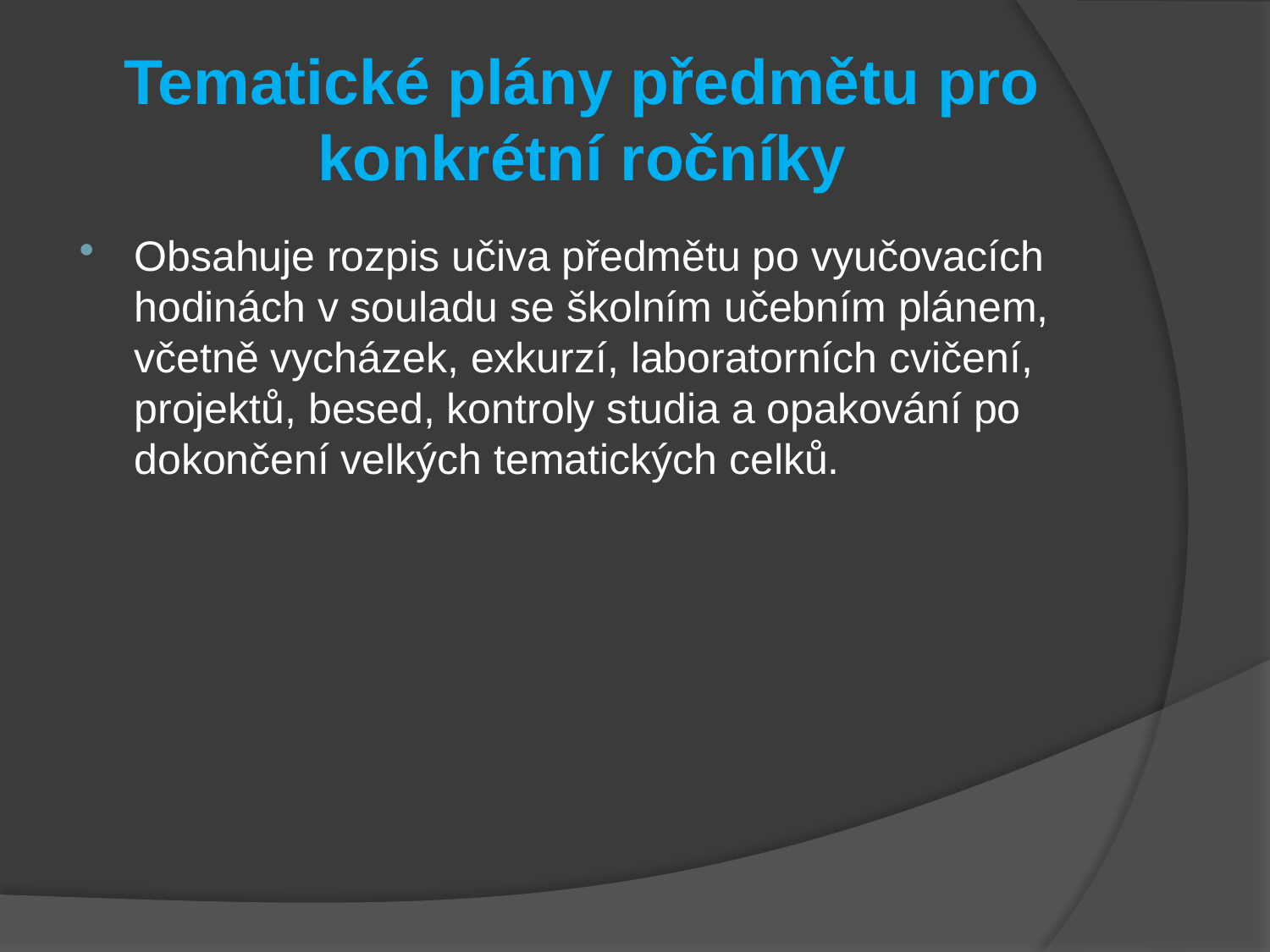

# Tematické plány předmětu pro konkrétní ročníky
Obsahuje rozpis učiva předmětu po vyučovacích hodinách v souladu se školním učebním plánem, včetně vycházek, exkurzí, laboratorních cvičení, projektů, besed, kontroly studia a opakování po dokončení velkých tematických celků.